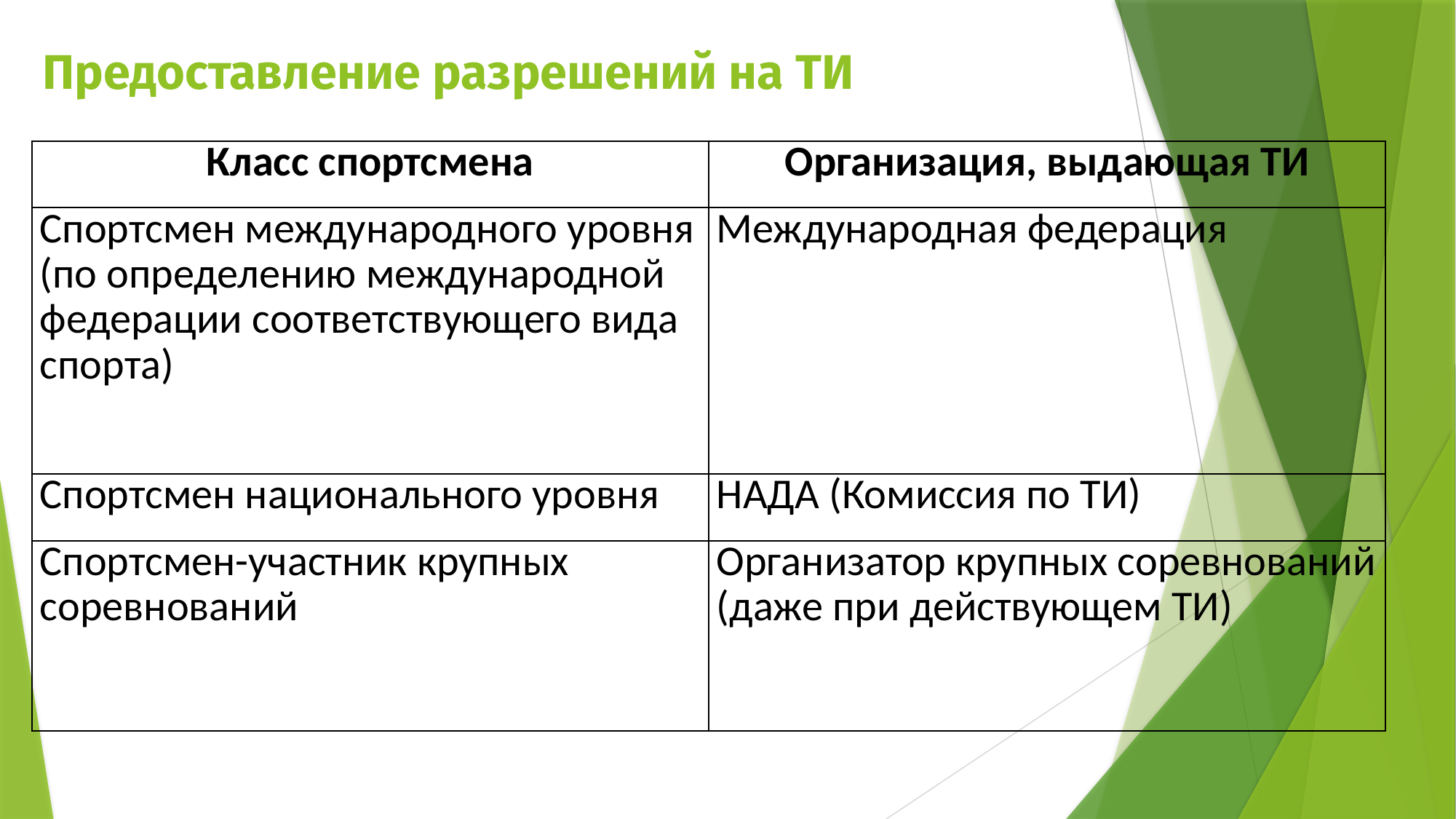

# Предоставление разрешений на ТИ
| Класс спортсмена | Организация, выдающая ТИ |
| --- | --- |
| Спортсмен международного уровня (по определению международной федерации соответствующего вида спорта) | Международная федерация |
| Спортсмен национального уровня | НАДА (Комиссия по ТИ) |
| Спортсмен-участник крупных соревнований | Организатор крупных соревнований (даже при действующем ТИ) |